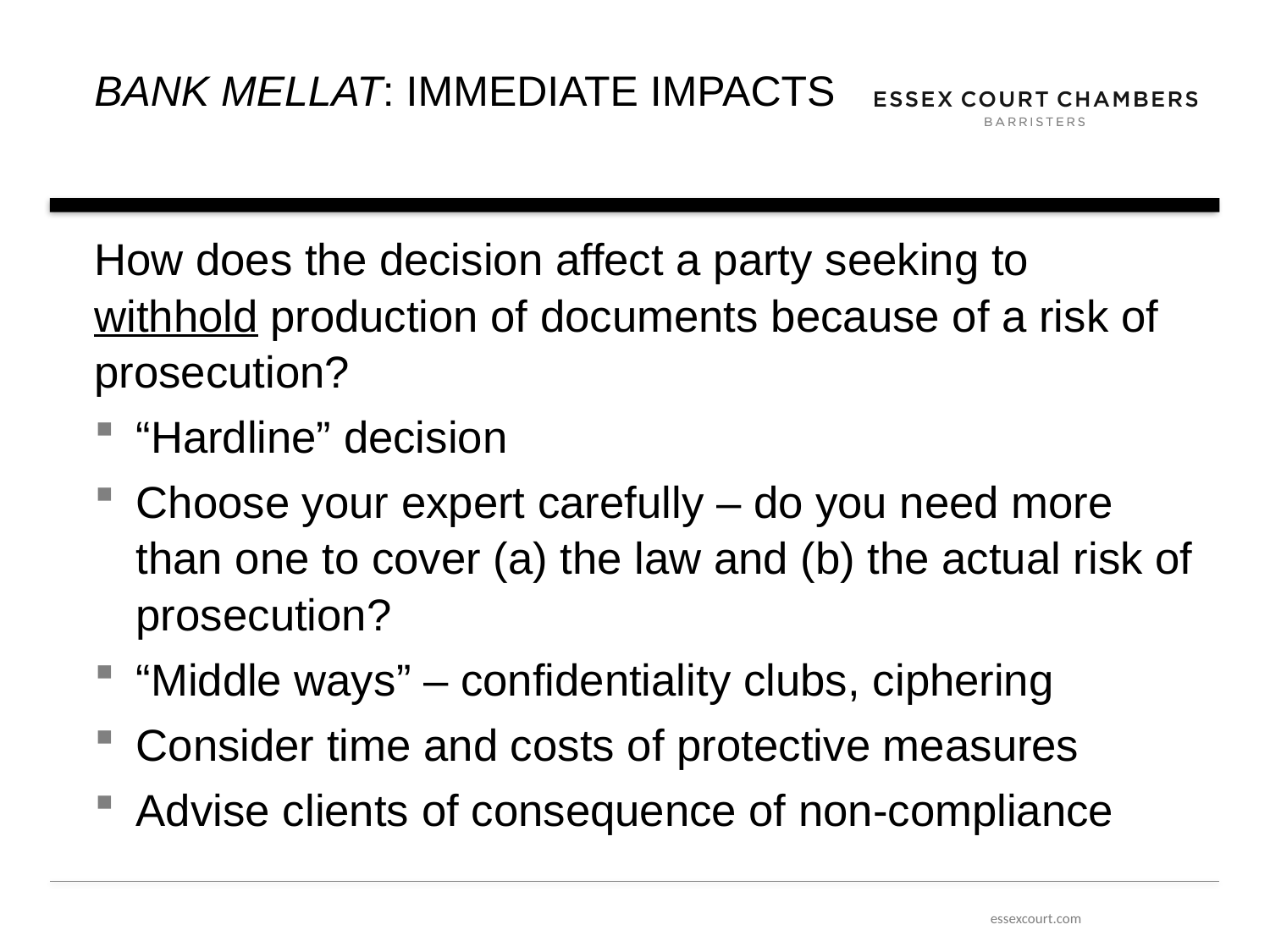

# BANK MELLAT: immediate impacts
How does the decision affect a party seeking to withhold production of documents because of a risk of prosecution?
“Hardline” decision
Choose your expert carefully – do you need more than one to cover (a) the law and (b) the actual risk of prosecution?
“Middle ways” – confidentiality clubs, ciphering
Consider time and costs of protective measures
Advise clients of consequence of non-compliance